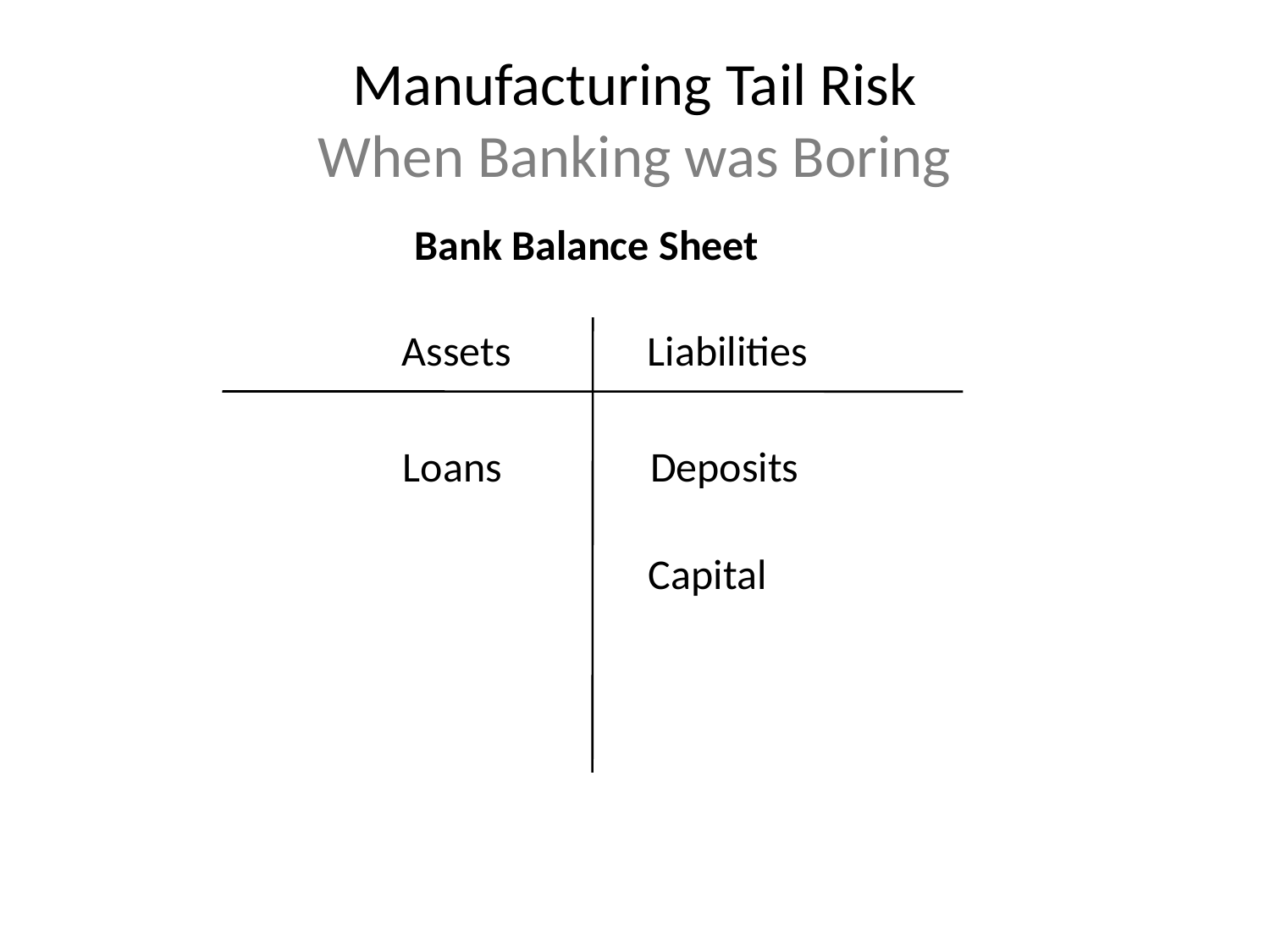

# Manufacturing Tail Risk When Banking was Boring
Bank Balance Sheet
Assets
Liabilities
Loans
Deposits
Capital